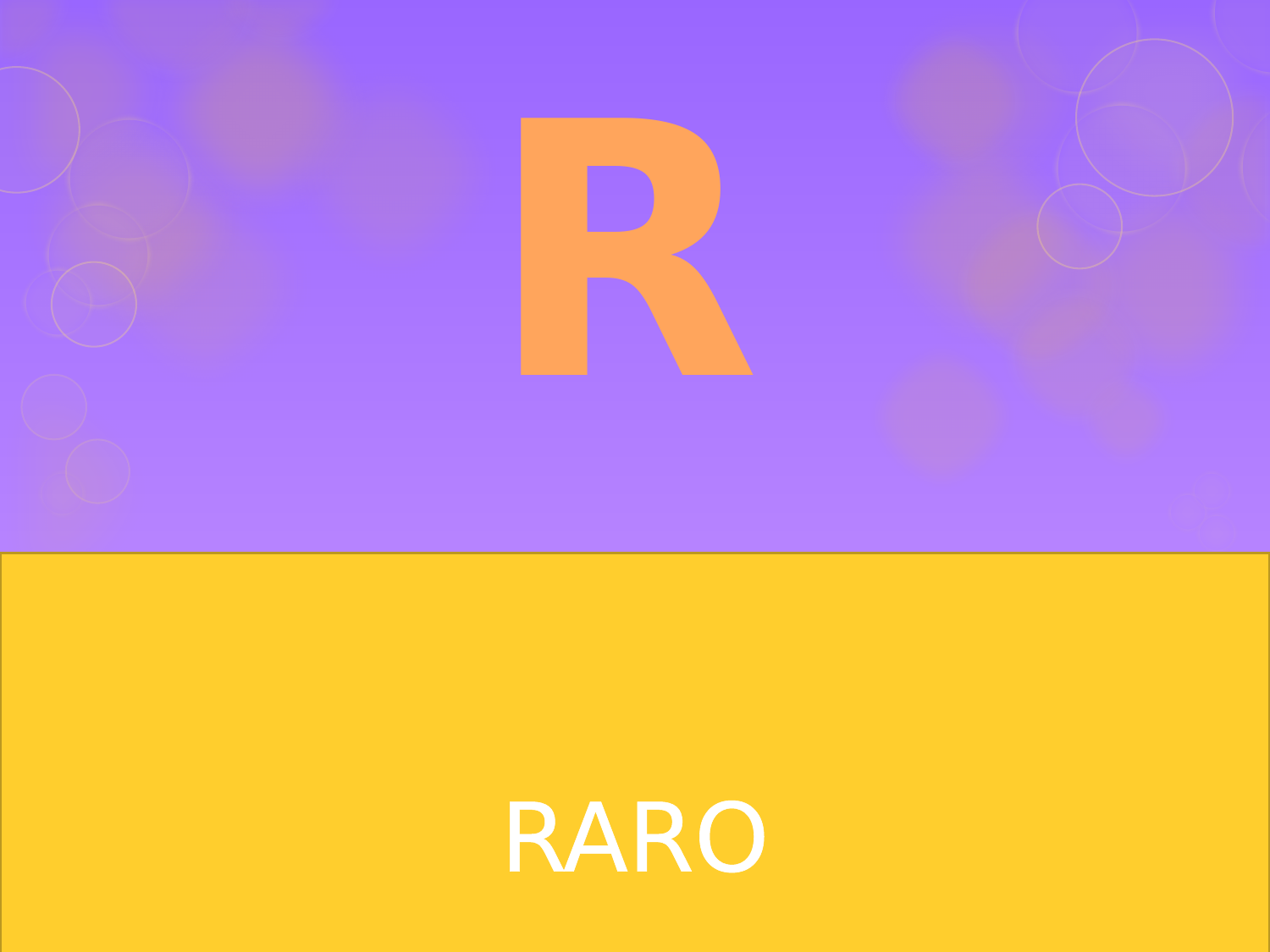

R
# Significa lo mismo que extraño

RARO